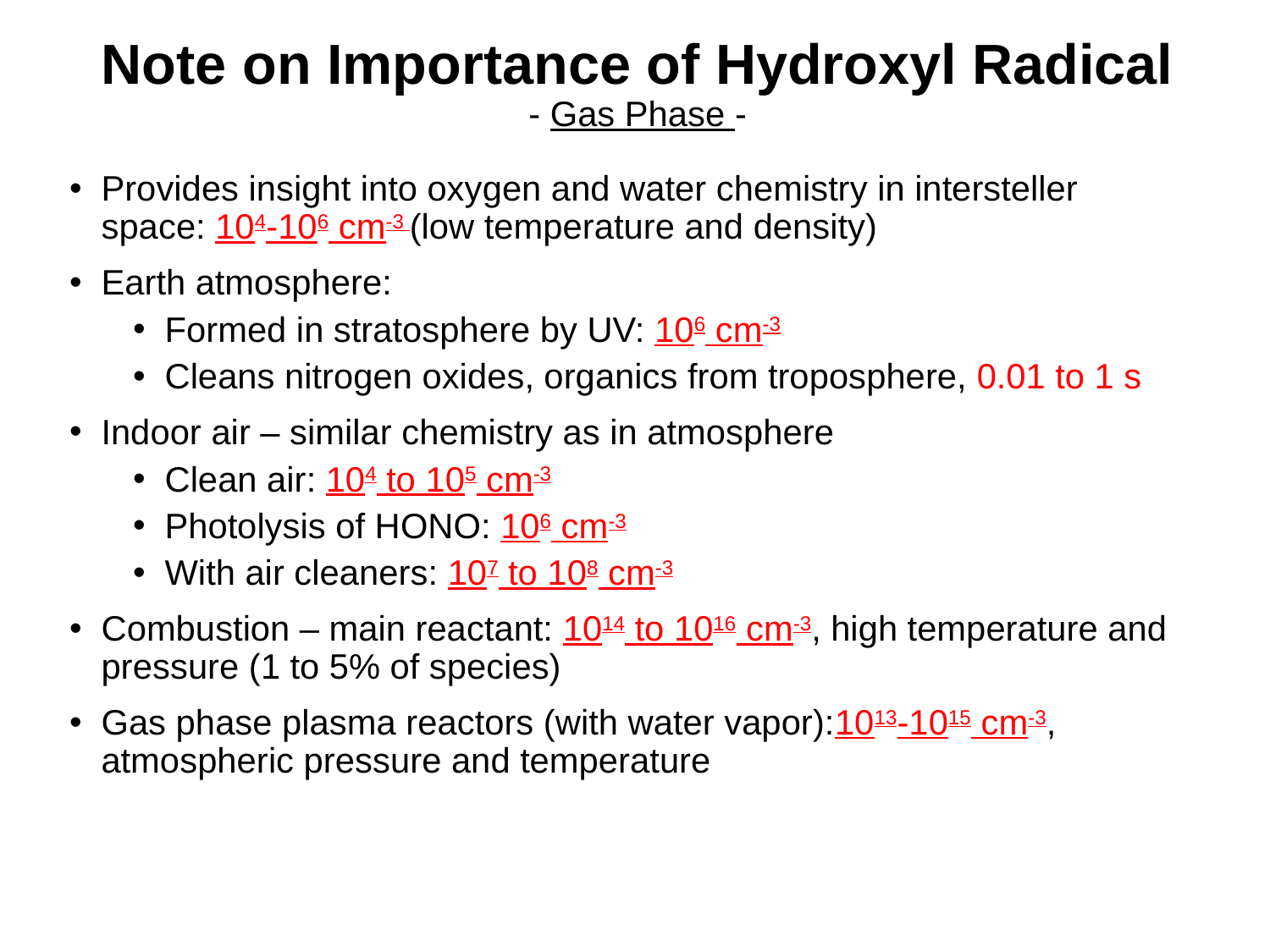

# Note on Importance of Hydroxyl Radical - Gas Phase -
Provides insight into oxygen and water chemistry in intersteller space: 104-106 cm-3 (low temperature and density)
Earth atmosphere:
Formed in stratosphere by UV: 106 cm-3
Cleans nitrogen oxides, organics from troposphere, 0.01 to 1 s
Indoor air – similar chemistry as in atmosphere
Clean air: 104 to 105 cm-3
Photolysis of HONO: 106 cm-3
With air cleaners: 107 to 108 cm-3
Combustion – main reactant: 1014 to 1016 cm-3, high temperature and pressure (1 to 5% of species)
Gas phase plasma reactors (with water vapor):1013-1015 cm-3, atmospheric pressure and temperature